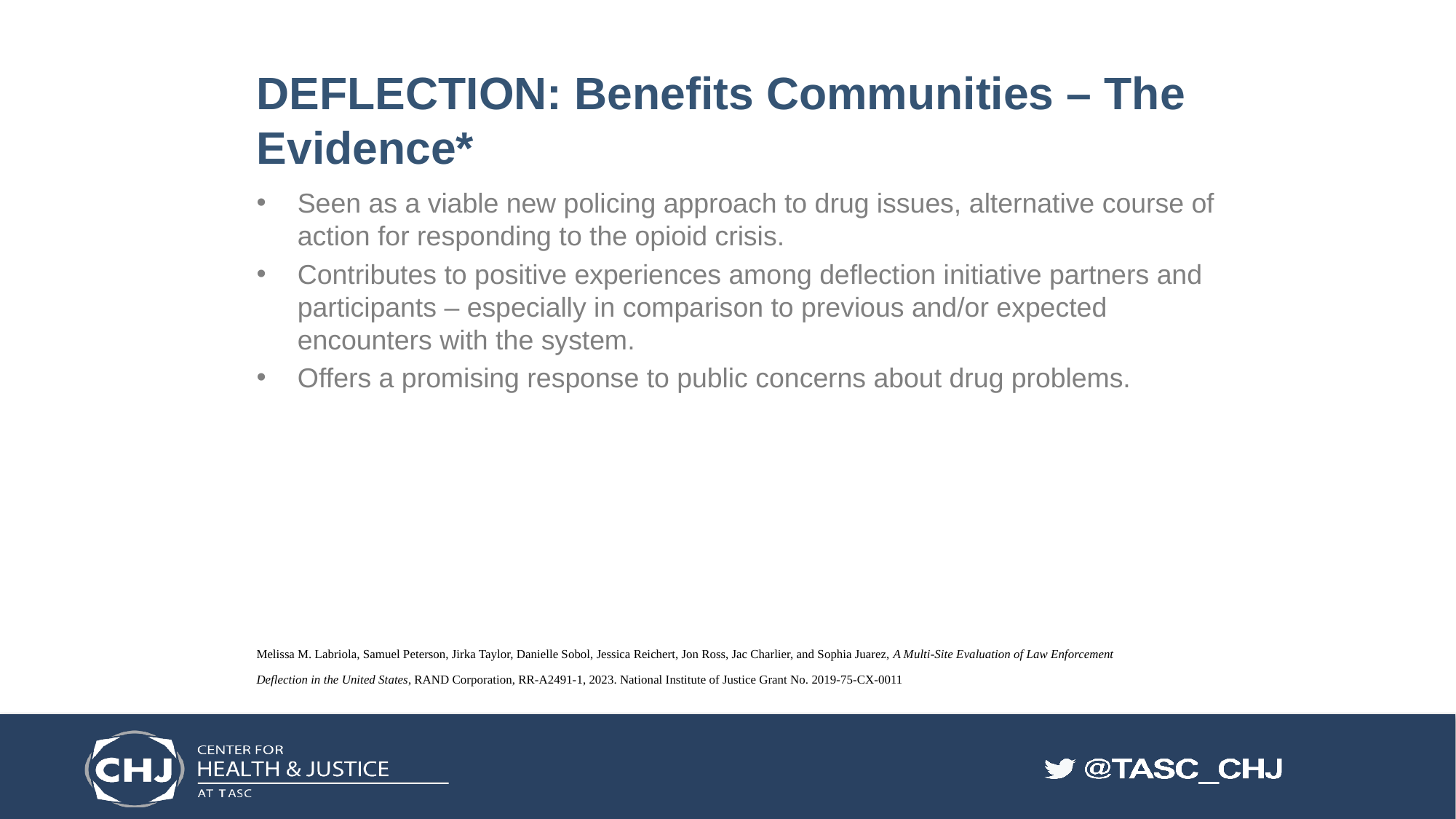

# DEFLECTION: Benefits Communities – The Evidence*
Seen as a viable new policing approach to drug issues, alternative course of action for responding to the opioid crisis.
Contributes to positive experiences among deflection initiative partners and participants – especially in comparison to previous and/or expected encounters with the system.
Offers a promising response to public concerns about drug problems.

Melissa M. Labriola, Samuel Peterson, Jirka Taylor, Danielle Sobol, Jessica Reichert, Jon Ross, Jac Charlier, and Sophia Juarez, A Multi-Site Evaluation of Law Enforcement Deflection in the United States, RAND Corporation, RR-A2491-1, 2023. National Institute of Justice Grant No. 2019-75-CX-0011